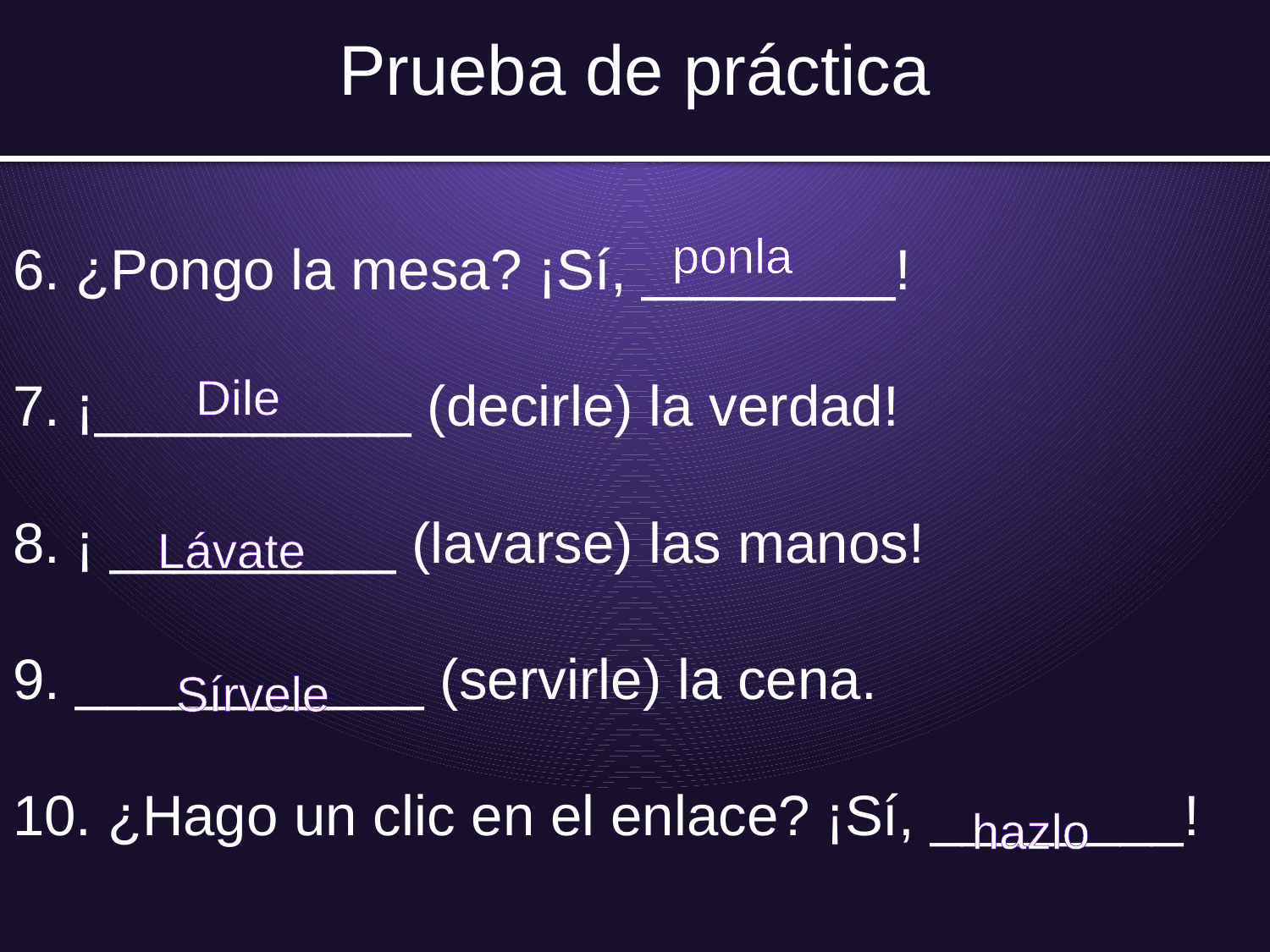

# Prueba de práctica
6. ¿Pongo la mesa? ¡Sí, ________!
7. ¡__________ (decirle) la verdad!
8. ¡ _________ (lavarse) las manos!
9. ___________ (servirle) la cena.
10. ¿Hago un clic en el enlace? ¡Sí, ________!
ponla
Dile
Lávate
Sírvele
hazlo